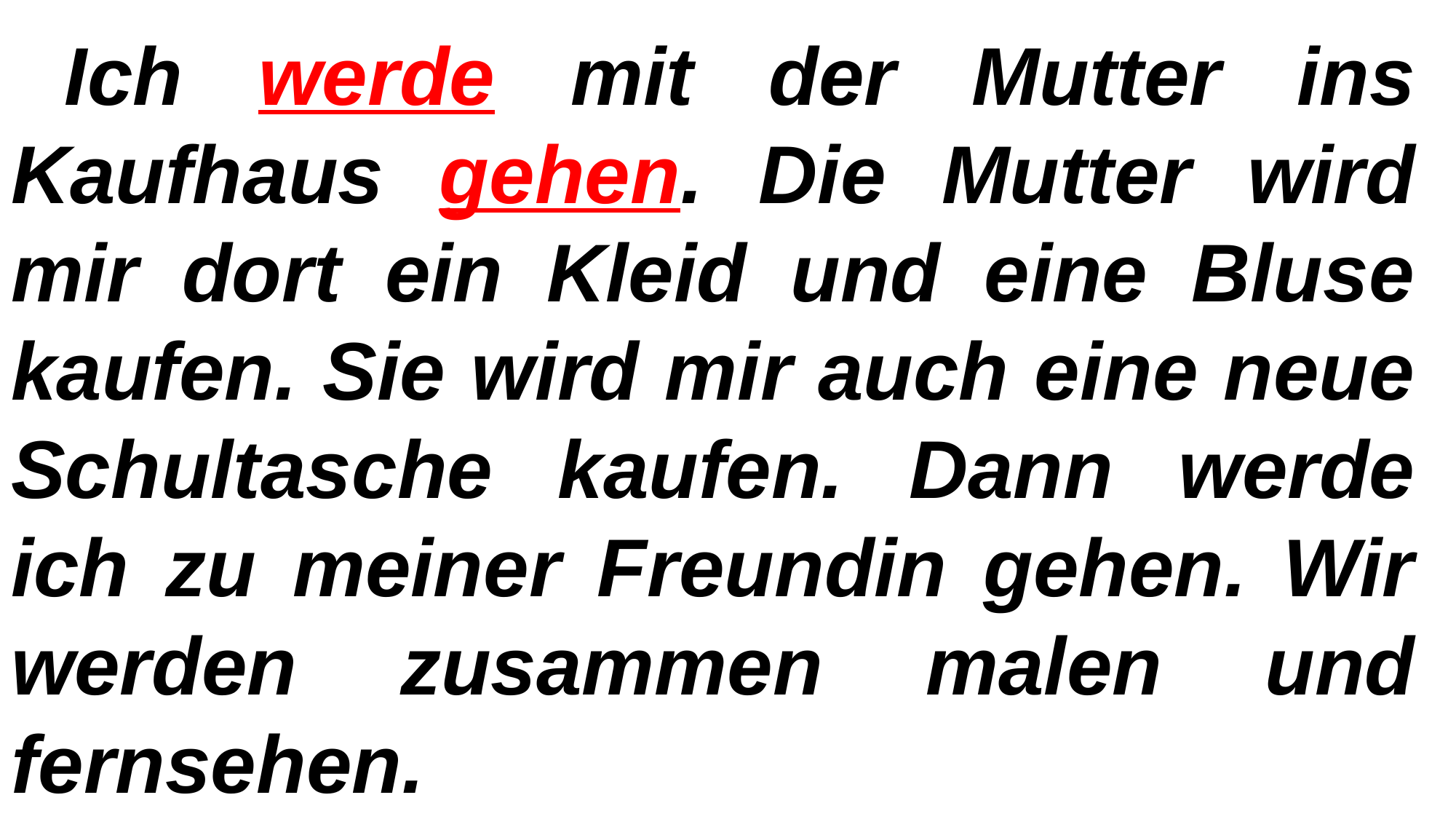

Ich werde mit der Mutter ins Kaufhaus gehen. Die Mutter wird mir dort ein Kleid und eine Bluse kaufen. Sie wird mir auch eine neue Schultasche kaufen. Dann werde ich zu meiner Freundin gehen. Wir werden zusammen malen und fernsehen.